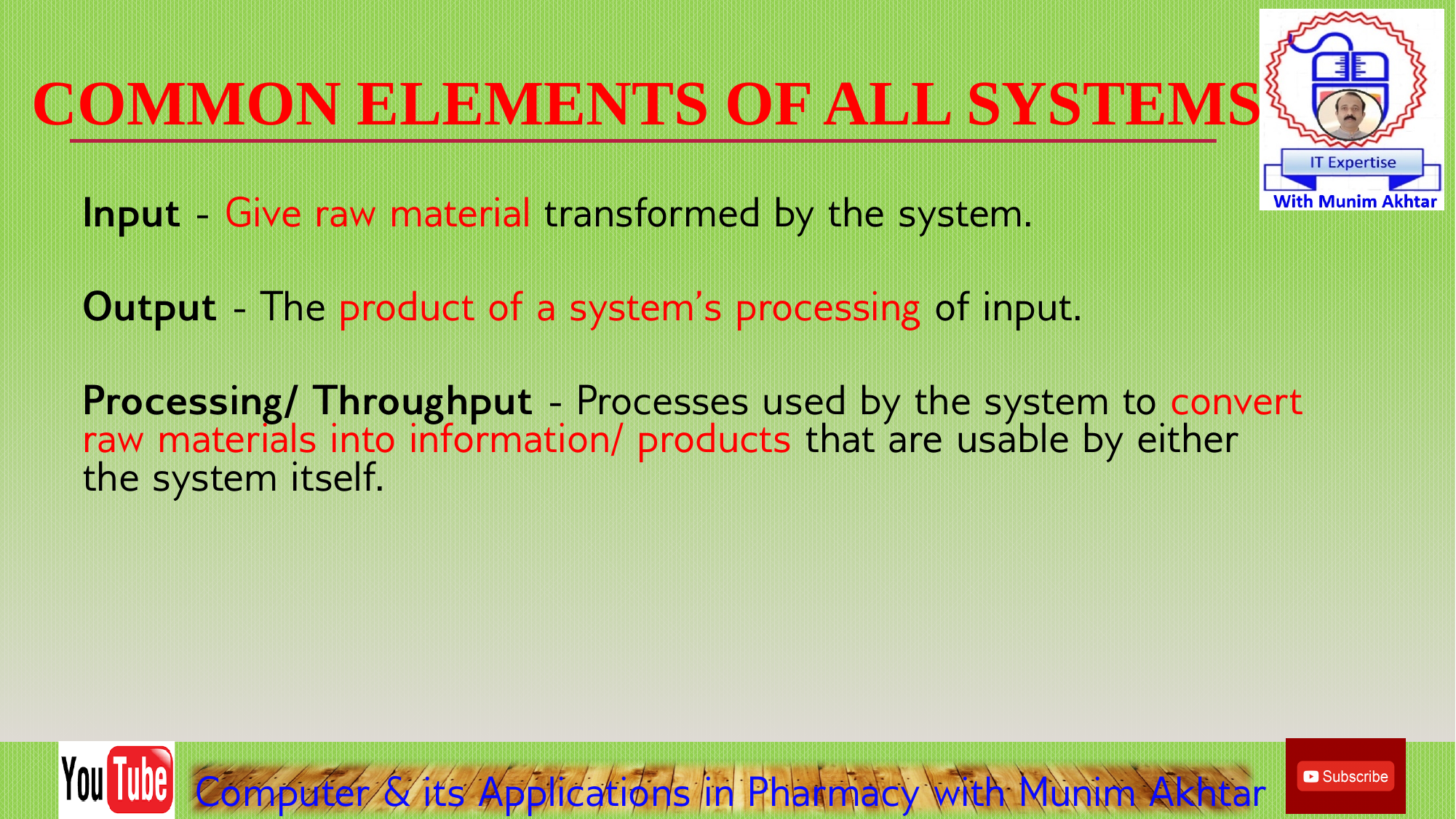

# Common elements of all systems
Input - Give raw material transformed by the system.

Output - The product of a system’s processing of input.

Processing/ Throughput - Processes used by the system to convert raw materials into information/ products that are usable by either the system itself.